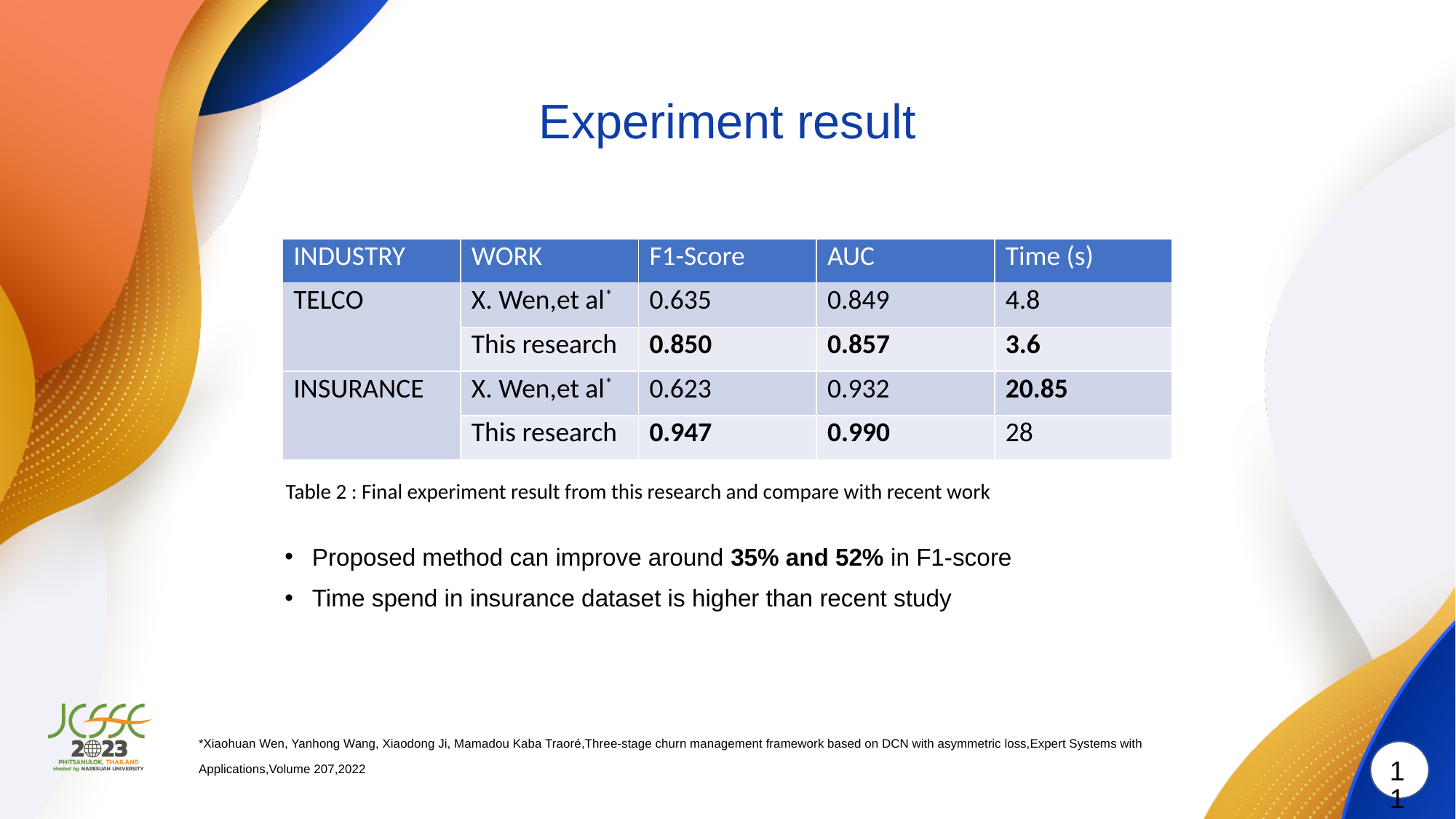

# Experiment result
| INDUSTRY | WORK | F1-Score | AUC | Time (s) |
| --- | --- | --- | --- | --- |
| TELCO | X. Wen,et al\* | 0.635 | 0.849 | 4.8 |
|  | This research | 0.850 | 0.857 | 3.6 |
| INSURANCE | X. Wen,et al\* | 0.623 | 0.932 | 20.85 |
|  | This research | 0.947 | 0.990 | 28 |
Table 2 : Final experiment result from this research and compare with recent work
Proposed method can improve around 35% and 52% in F1-score
Time spend in insurance dataset is higher than recent study

*Xiaohuan Wen, Yanhong Wang, Xiaodong Ji, Mamadou Kaba Traoré,Three-stage churn management framework based on DCN with asymmetric loss,Expert Systems with Applications,Volume 207,2022